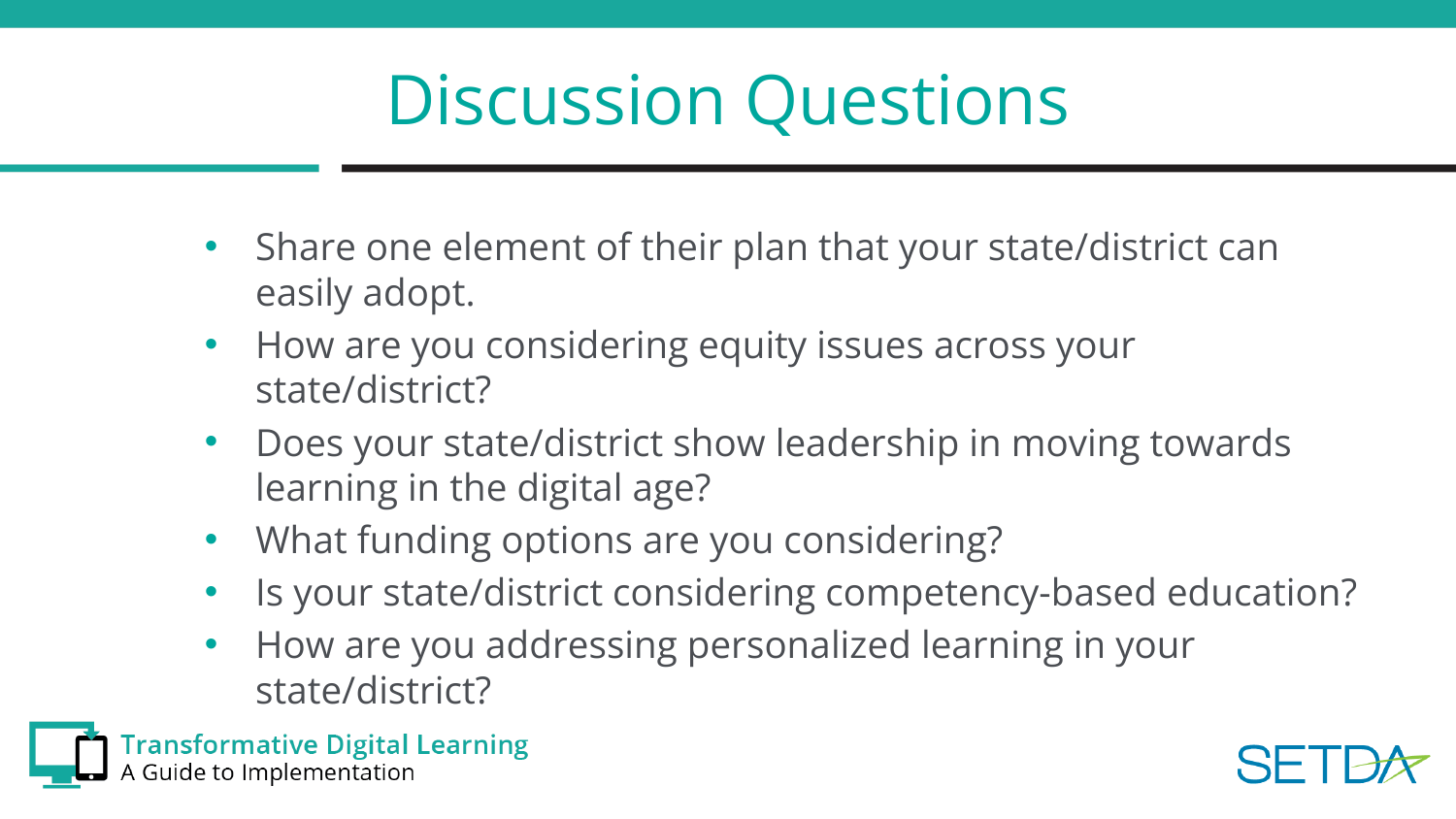

# Discussion Questions
Share one element of their plan that your state/district can easily adopt.
How are you considering equity issues across your state/district?
Does your state/district show leadership in moving towards learning in the digital age?
What funding options are you considering?
Is your state/district considering competency-based education?
How are you addressing personalized learning in your state/district?